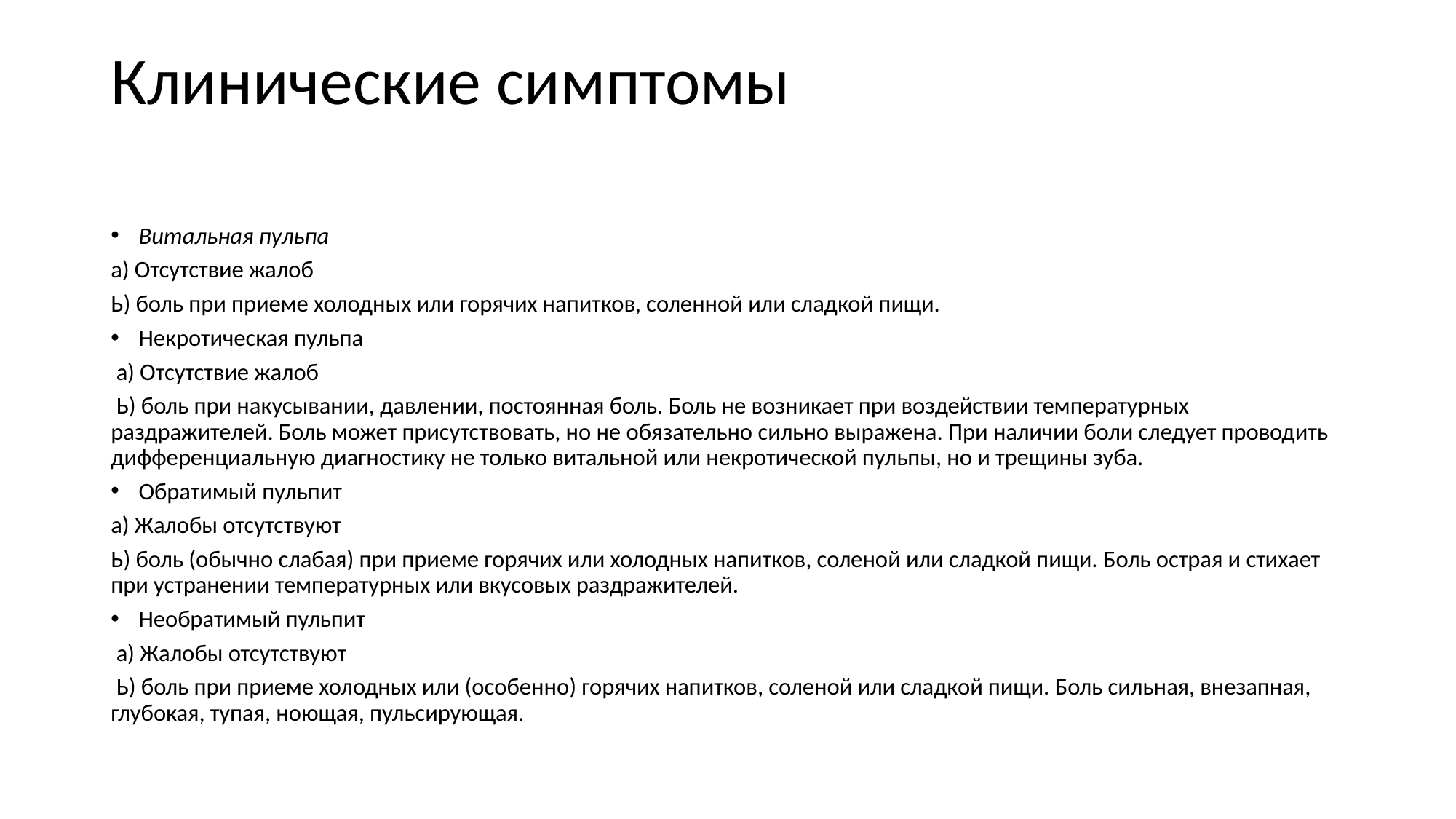

# Клинические симптомы
Витальная пульпа
а) Отсутствие жалоб
Ь) боль при приеме холодных или горячих напитков, соленной или сладкой пищи.
Некротическая пульпа
 а) Отсутствие жалоб
 Ь) боль при накусывании, давлении, постоянная боль. Боль не возникает при воздействии температурных раздражителей. Боль может присутствовать, но не обязательно сильно выражена. При наличии боли следует проводить дифференциальную диагностику не только витальной или некротической пульпы, но и трещины зуба.
Обратимый пульпит
а) Жалобы отсутствуют
Ь) боль (обычно слабая) при приеме горячих или холодных напитков, соленой или сладкой пищи. Боль острая и стихает при устранении температурных или вкусовых раздражителей.
Необратимый пульпит
 а) Жалобы отсутствуют
 Ь) боль при приеме холодных или (особенно) горячих напитков, соленой или сладкой пищи. Боль сильная, внезапная, глубокая, тупая, ноющая, пульсирующая.